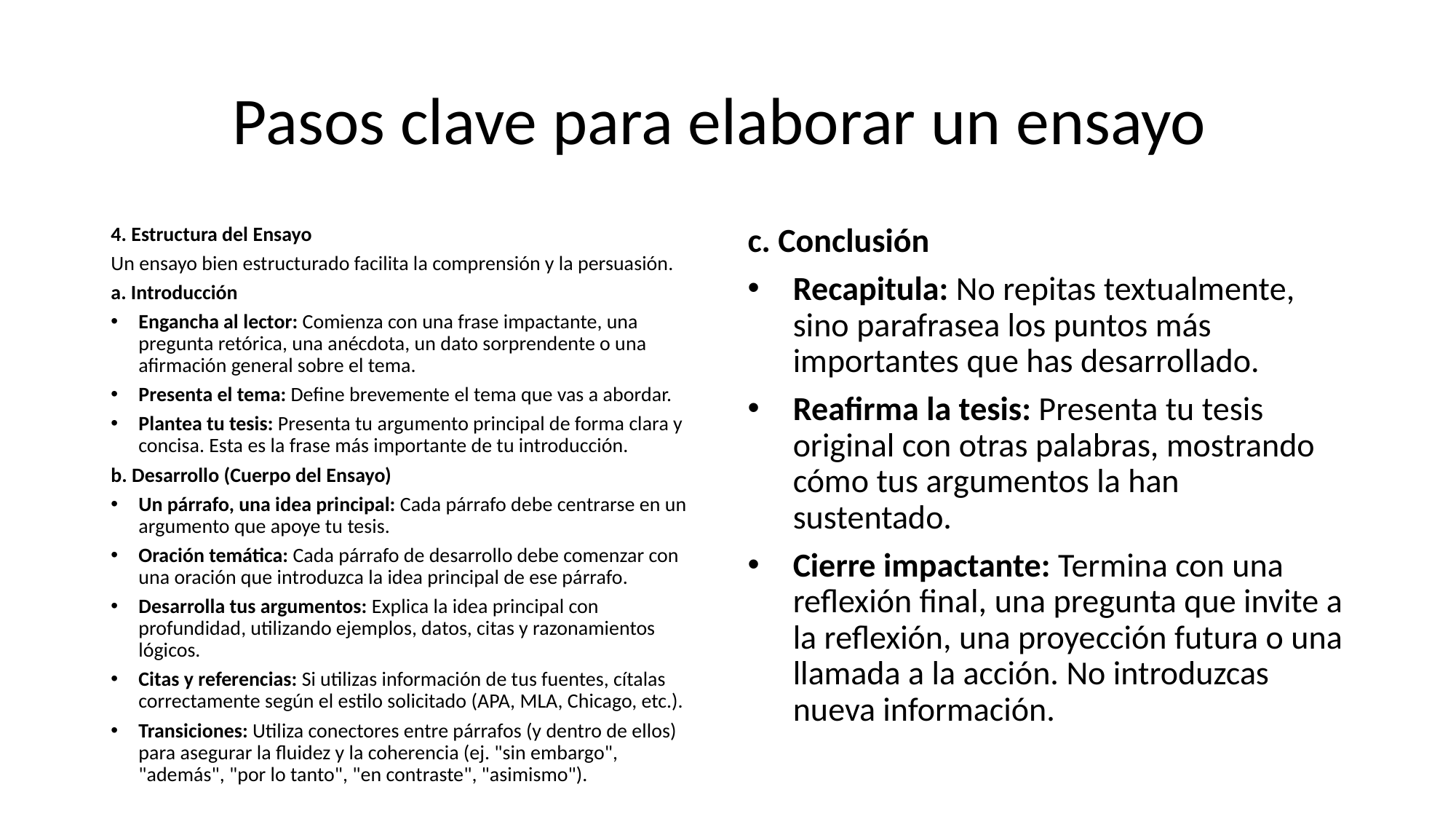

# Pasos clave para elaborar un ensayo
4. Estructura del Ensayo
Un ensayo bien estructurado facilita la comprensión y la persuasión.
a. Introducción
Engancha al lector: Comienza con una frase impactante, una pregunta retórica, una anécdota, un dato sorprendente o una afirmación general sobre el tema.
Presenta el tema: Define brevemente el tema que vas a abordar.
Plantea tu tesis: Presenta tu argumento principal de forma clara y concisa. Esta es la frase más importante de tu introducción.
b. Desarrollo (Cuerpo del Ensayo)
Un párrafo, una idea principal: Cada párrafo debe centrarse en un argumento que apoye tu tesis.
Oración temática: Cada párrafo de desarrollo debe comenzar con una oración que introduzca la idea principal de ese párrafo.
Desarrolla tus argumentos: Explica la idea principal con profundidad, utilizando ejemplos, datos, citas y razonamientos lógicos.
Citas y referencias: Si utilizas información de tus fuentes, cítalas correctamente según el estilo solicitado (APA, MLA, Chicago, etc.).
Transiciones: Utiliza conectores entre párrafos (y dentro de ellos) para asegurar la fluidez y la coherencia (ej. "sin embargo", "además", "por lo tanto", "en contraste", "asimismo").

c. Conclusión
Recapitula: No repitas textualmente, sino parafrasea los puntos más importantes que has desarrollado.
Reafirma la tesis: Presenta tu tesis original con otras palabras, mostrando cómo tus argumentos la han sustentado.
Cierre impactante: Termina con una reflexión final, una pregunta que invite a la reflexión, una proyección futura o una llamada a la acción. No introduzcas nueva información.